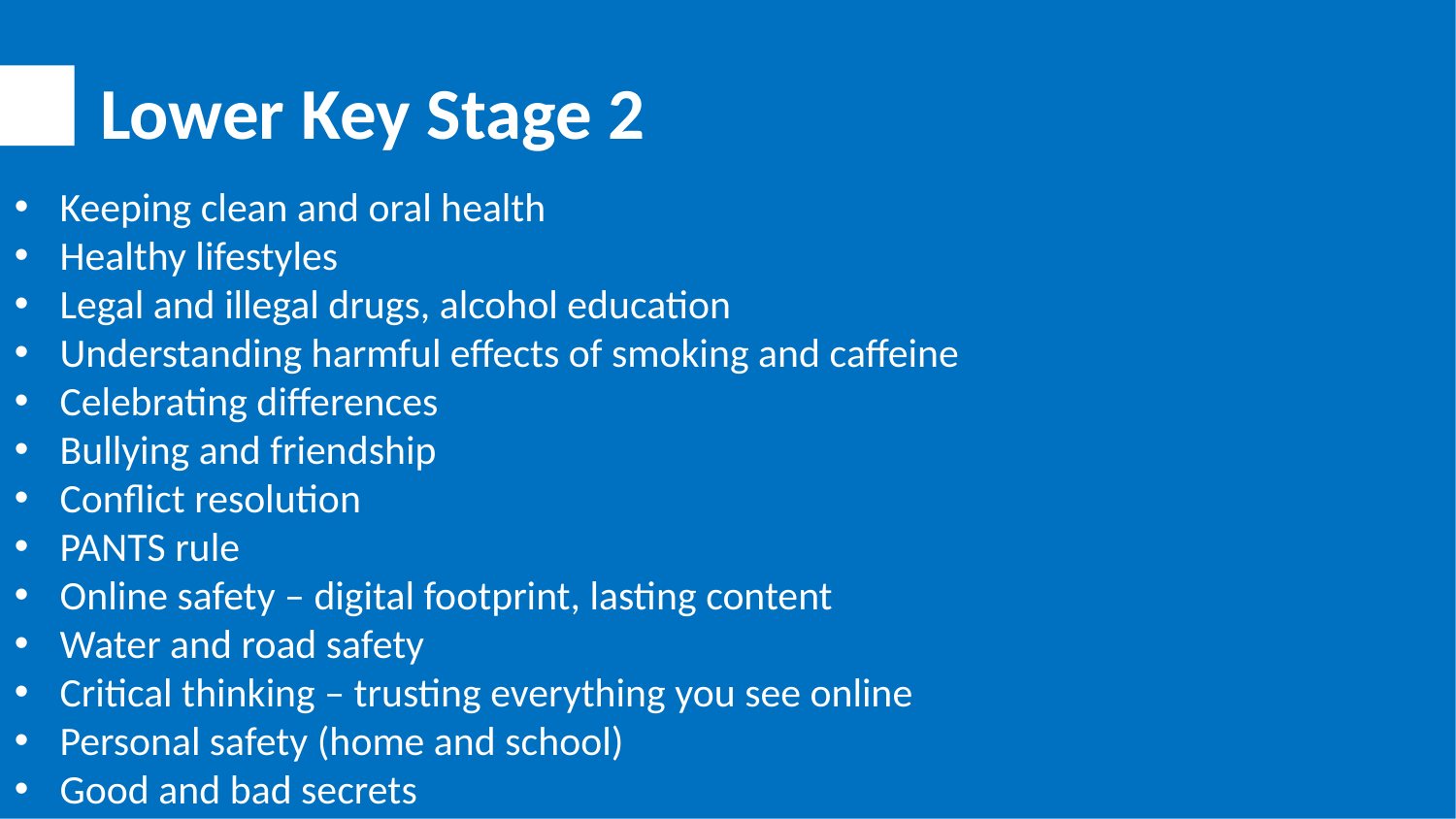

Keeping clean and oral health
Healthy lifestyles
Legal and illegal drugs, alcohol education
Understanding harmful effects of smoking and caffeine
Celebrating differences
Bullying and friendship
Conflict resolution
PANTS rule
Online safety – digital footprint, lasting content
Water and road safety
Critical thinking – trusting everything you see online
Personal safety (home and school)
Good and bad secrets
#
Lower Key Stage 2